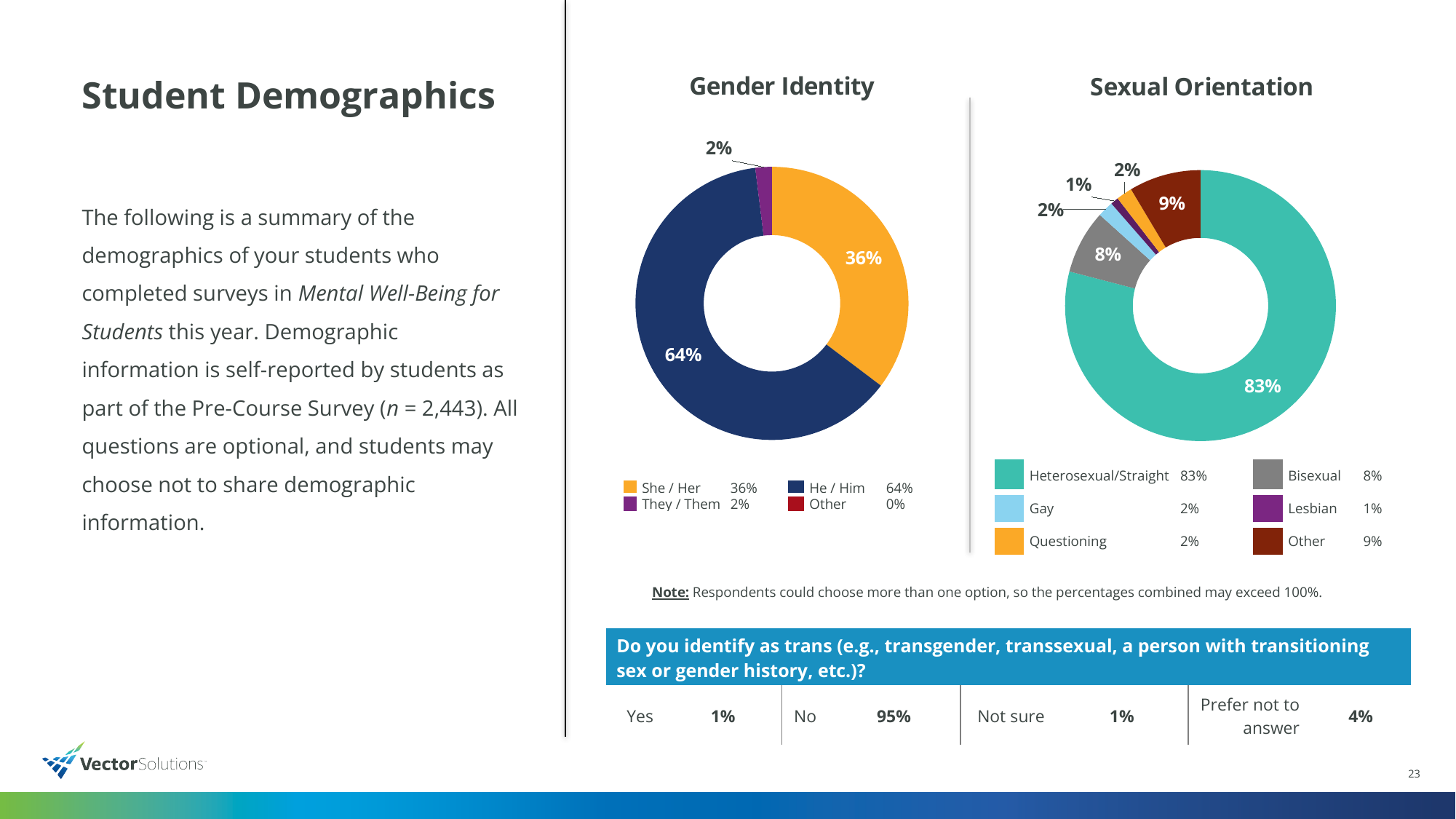

### Chart: Gender Identity

| Category | Column1 |
|---|---|
| Female | 0.36 |
| Male | 0.64 |
| They/Them | 0.02 |
| Other | None |

### Chart: Gender Identity

| Category |
|---|

### Chart: Sexual Orientation

| Category | Column1 |
|---|---|
| Heterosexual or Straight | 0.83 |
| Bisexual | 0.08 |
| Gay | 0.02 |
| Lesbian | 0.01 |
| Questioning | 0.02 |
| Other | 0.09 |
# Student Demographics
The following is a summary of the demographics of your students who completed surveys in Mental Well-Being for Students this year. Demographic information is self-reported by students as part of the Pre-Course Survey (n = 2,443). All questions are optional, and students may choose not to share demographic information.
|  | Heterosexual/Straight | 83% |  | Bisexual | 8% |
| --- | --- | --- | --- | --- | --- |
|  | Gay | 2% |  | Lesbian | 1% |
|  | Questioning | 2% |  | Other | 9% |
|  | She / Her | 36% |  | He / Him | 64% |
| --- | --- | --- | --- | --- | --- |
|  | They / Them | 2% |  | Other | 0% |

Note: Respondents could choose more than one option, so the percentages combined may exceed 100%.

| Do you identify as trans (e.g., transgender, transsexual, a person with transitioning sex or gender history, etc.)?​ |  |  |  |  |  |  |  |
| --- | --- | --- | --- | --- | --- | --- | --- |
| Yes​ | 1%​ | No​ | 95%​ | Not sure​ | 1%​ | Prefer not to answer​ | 4%​ |

23